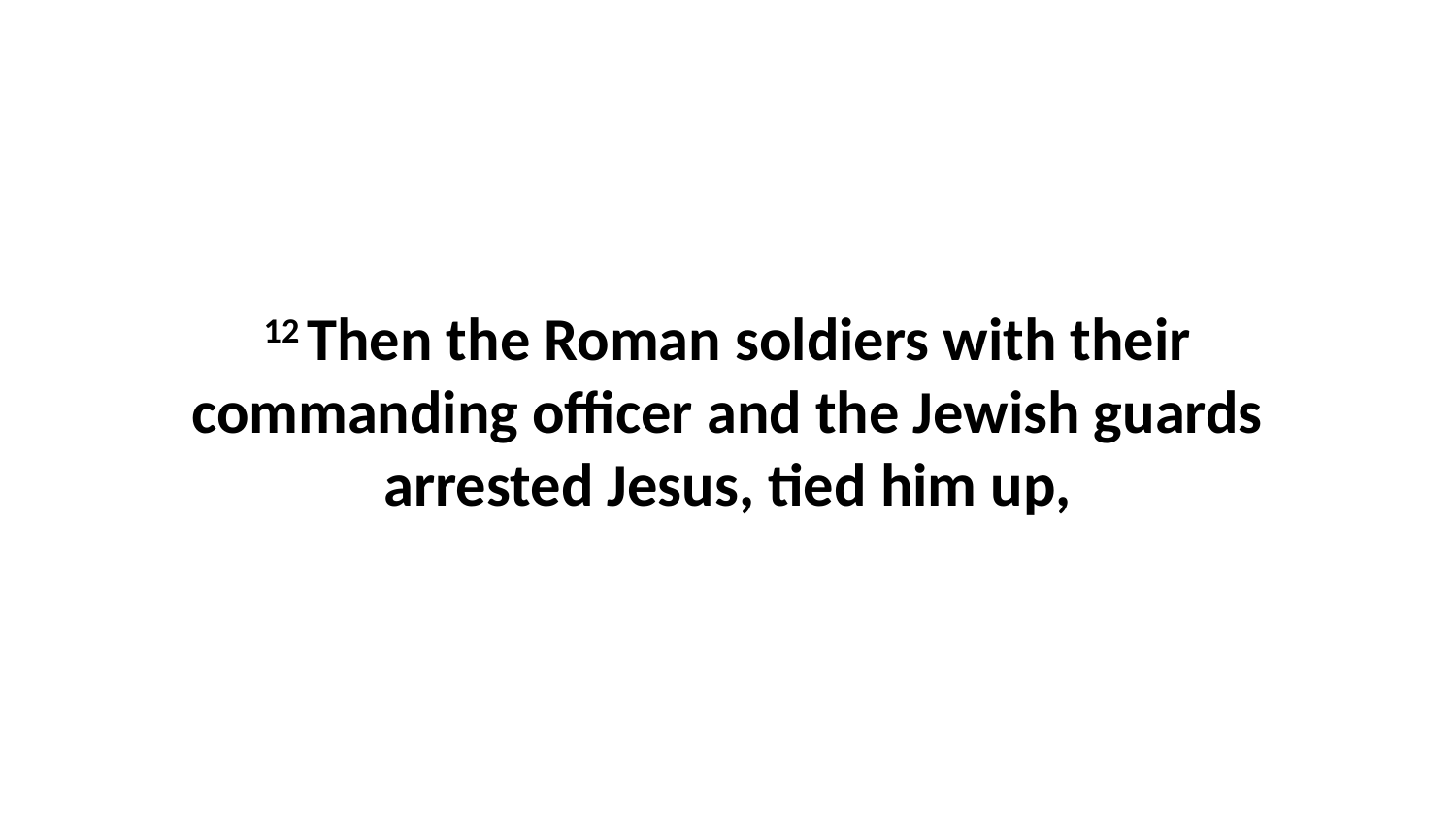

12 Then the Roman soldiers with their commanding officer and the Jewish guards arrested Jesus, tied him up,